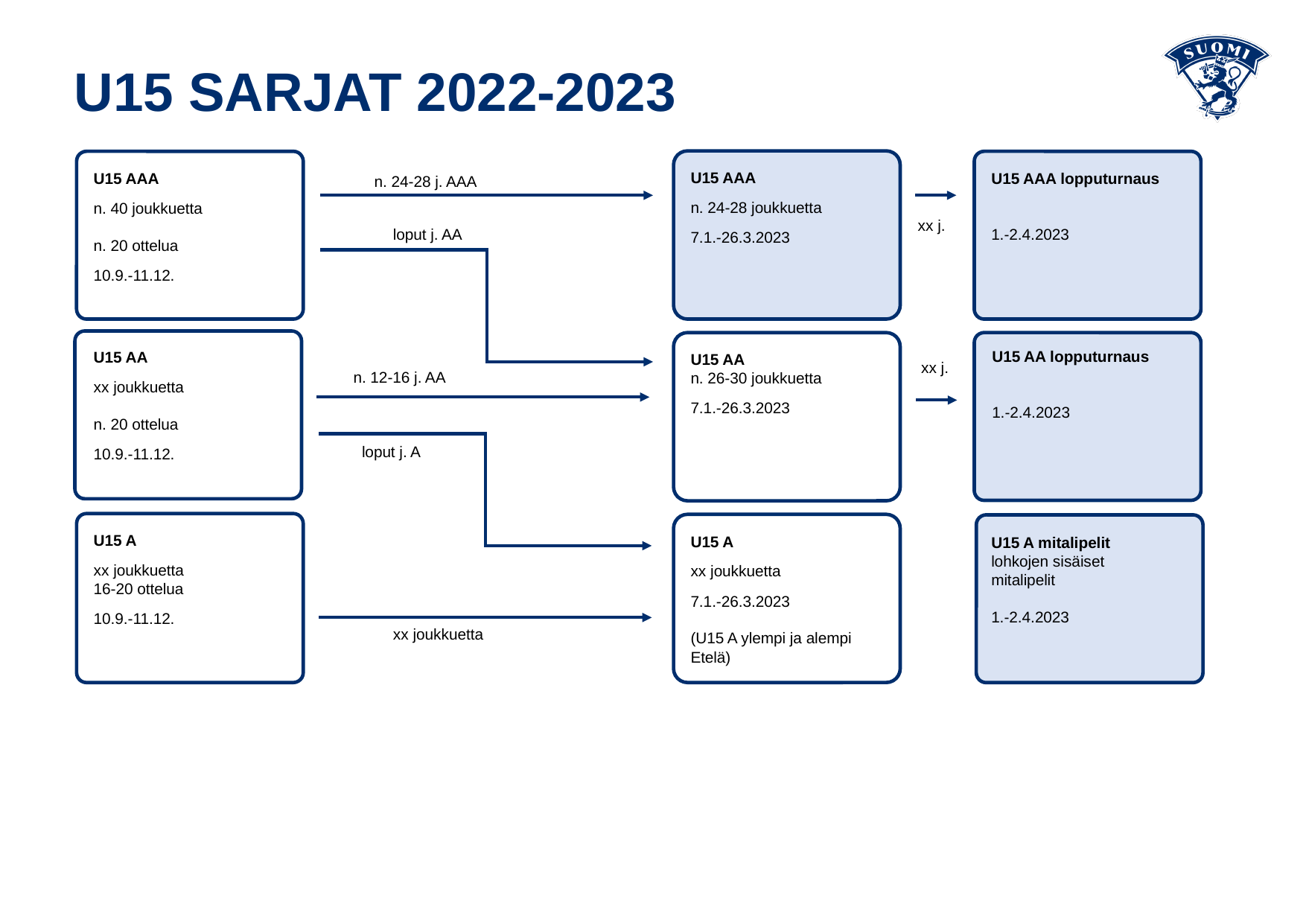

U15 SARJAT 2022-2023

U15 AAA

n. 24-28 joukkuetta

7.1.-26.3.2023

U15 AAA
n. 40 joukkuetta

n. 20 ottelua
10.9.-11.12.
U15 AAA lopputurnaus

1.-2.4.2023

n. 24-28 j. AAA

xx j.

loput j. AA

U15 AA lopputurnaus

1.-2.4.2023

U15 AA
xx joukkuetta

n. 20 ottelua
10.9.-11.12.
U15 AA
n. 26-30 joukkuetta
7.1.-26.3.2023

xx j.

n. 12-16 j. AA

loput j. A

U15 A

xx joukkuetta
16-20 ottelua
10.9.-11.12.

U15 A
xx joukkuetta
7.1.-26.3.2023
(U15 A ylempi ja alempi Etelä)

U15 A mitalipelit
lohkojen sisäiset mitalipelit

1.-2.4.2023

xx joukkuetta